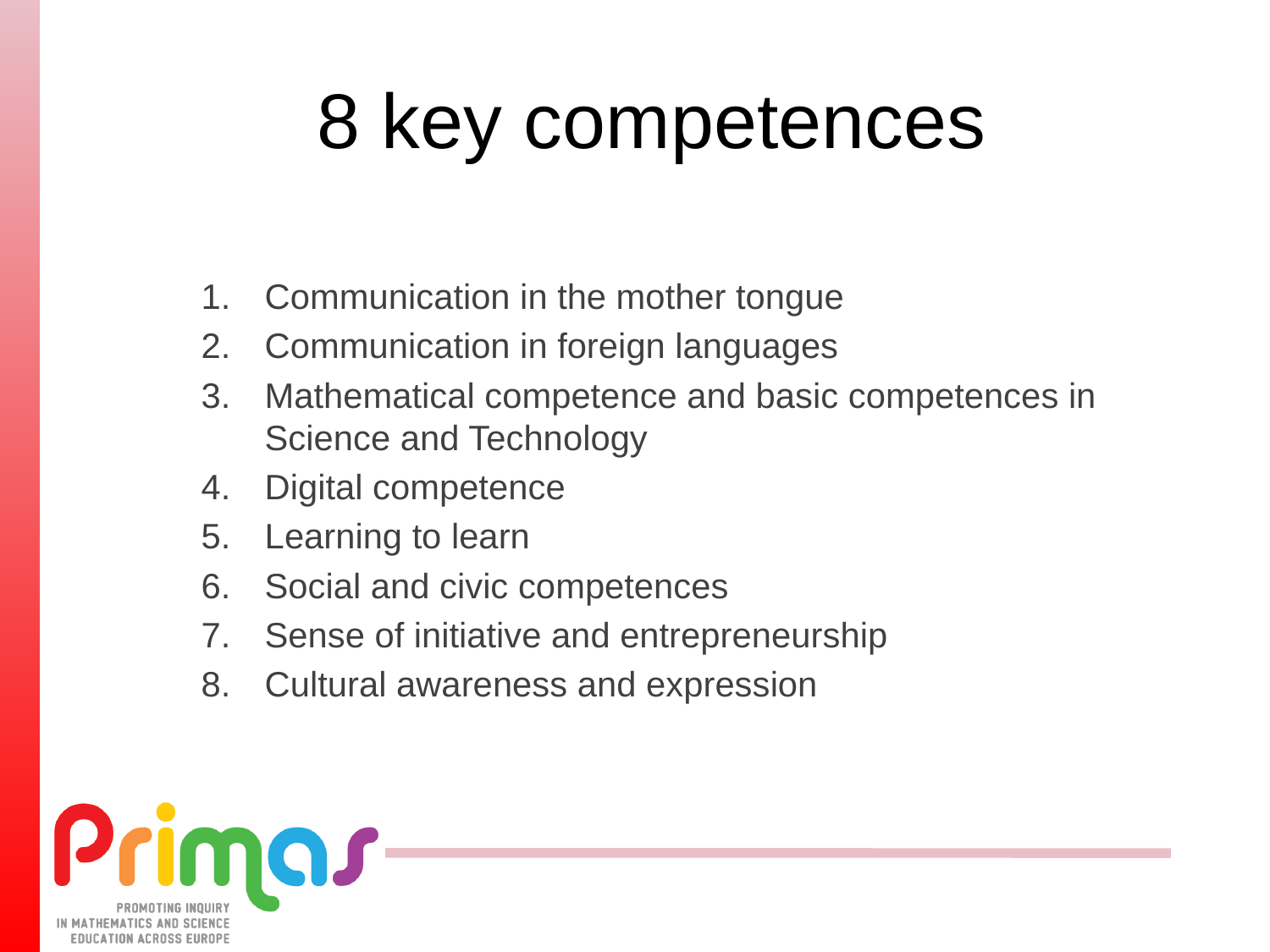

# 8 key competences
Communication in the mother tongue
Communication in foreign languages
Mathematical competence and basic competences in Science and Technology
Digital competence
Learning to learn
Social and civic competences
Sense of initiative and entrepreneurship
Cultural awareness and expression